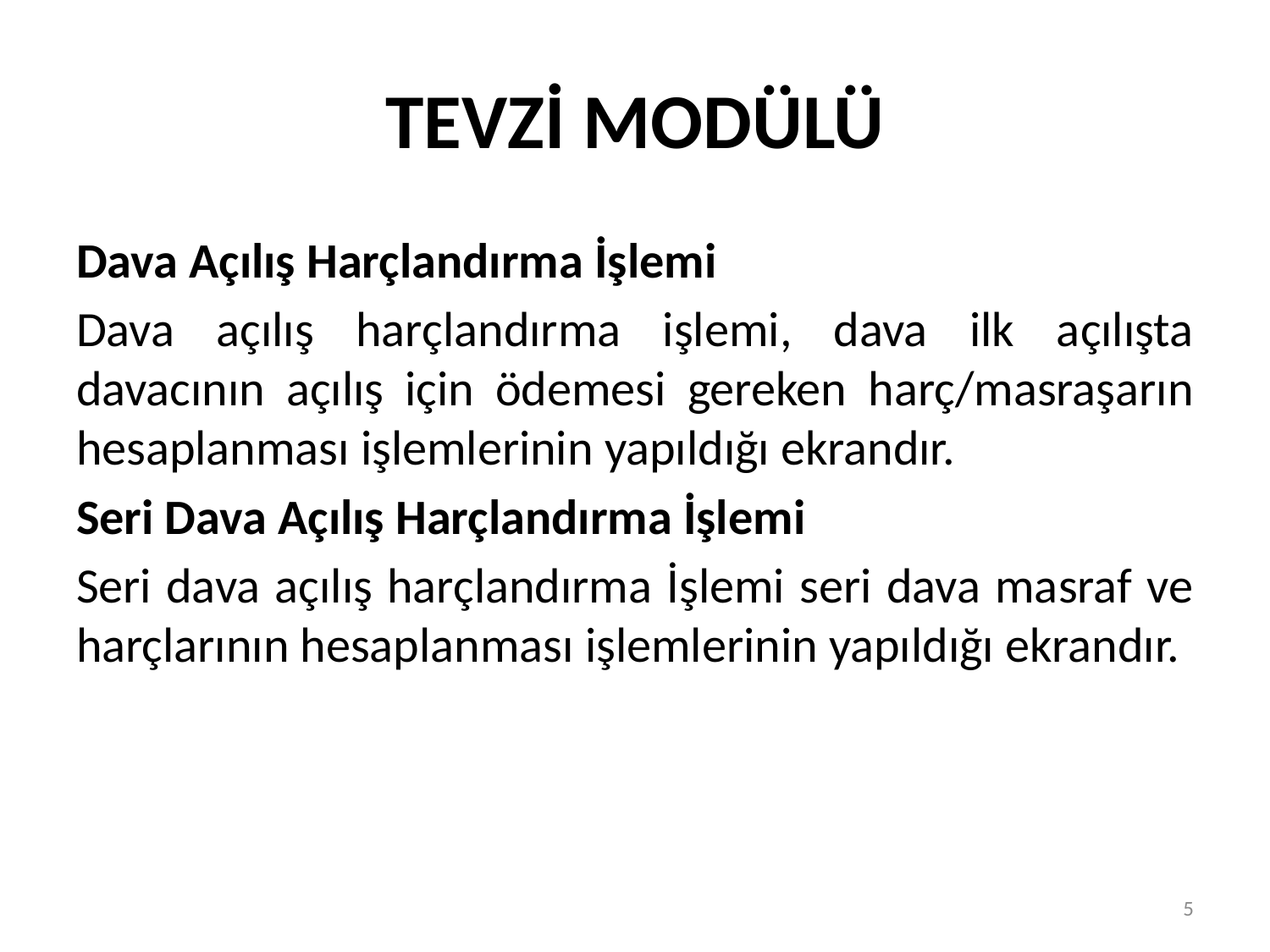

# TEVZİ MODÜLÜ
Dava Açılış Harçlandırma İşlemi
Dava açılış harçlandırma işlemi, dava ilk açılışta davacının açılış için ödemesi gereken harç/masraşarın hesaplanması işlemlerinin yapıldığı ekrandır.
Seri Dava Açılış Harçlandırma İşlemi
Seri dava açılış harçlandırma İşlemi seri dava masraf ve harçlarının hesaplanması işlemlerinin yapıldığı ekrandır.
5